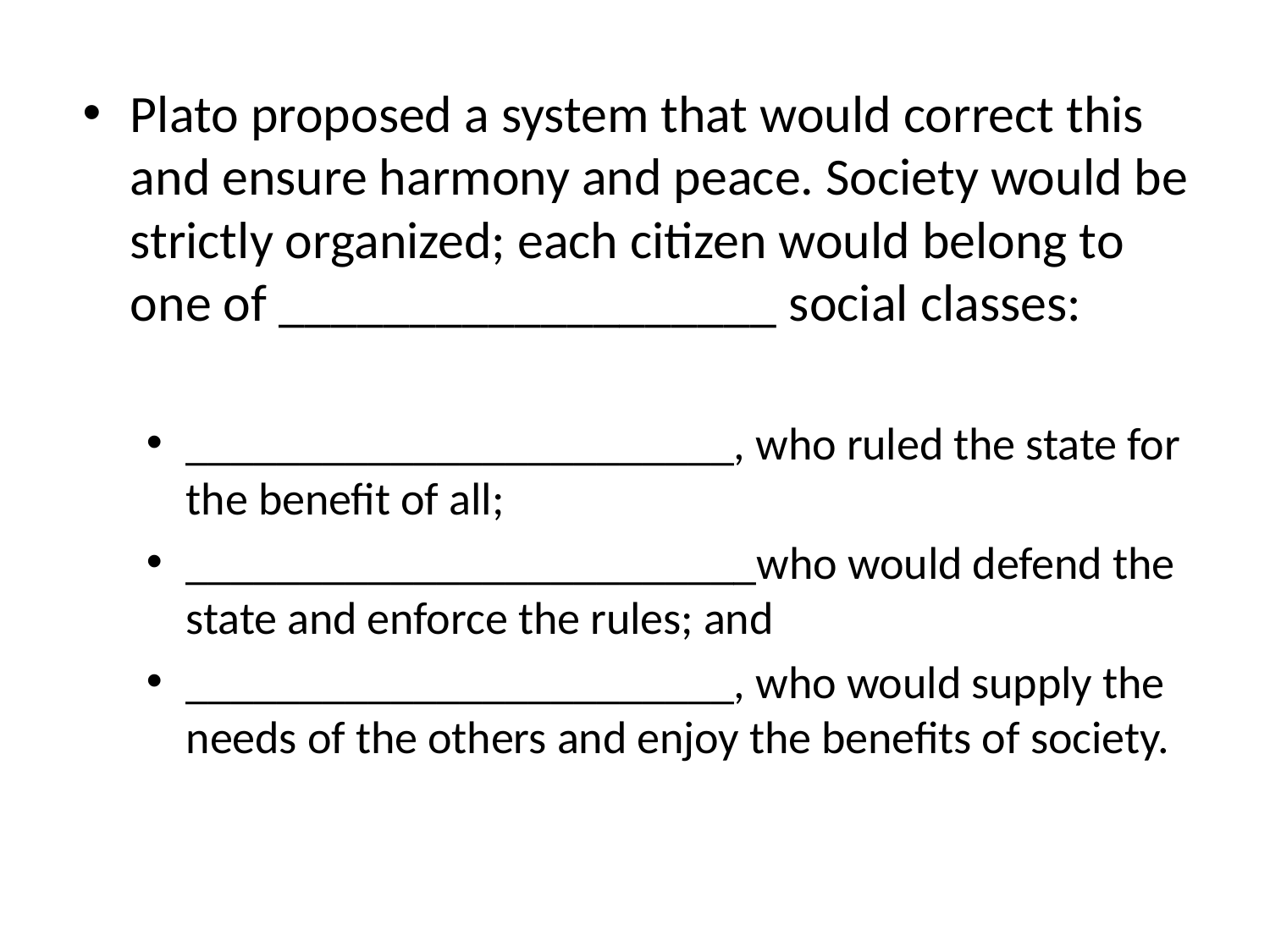

Plato proposed a system that would correct this and ensure harmony and peace. Society would be strictly organized; each citizen would belong to one of ___________________ social classes:

________________________, who ruled the state for the benefit of all;
_________________________who would defend the state and enforce the rules; and
________________________, who would supply the needs of the others and enjoy the benefits of society.